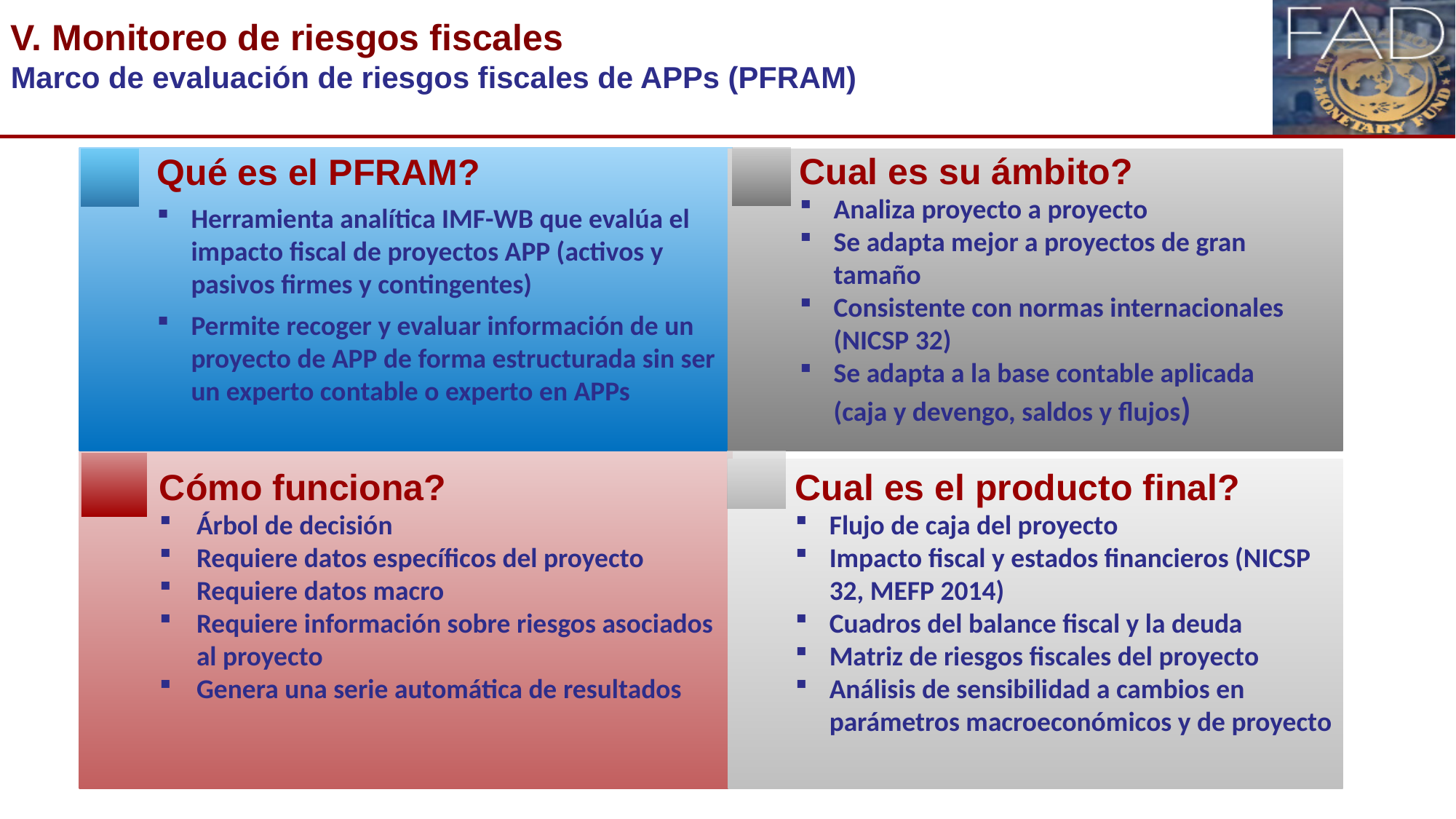

V. Monitoreo de riesgos fiscales
Marco de evaluación de riesgos fiscales de APPs (PFRAM)
Cual es su ámbito?
Analiza proyecto a proyecto
Se adapta mejor a proyectos de gran tamaño
Consistente con normas internacionales (NICSP 32)
Se adapta a la base contable aplicada  (caja y devengo, saldos y flujos)
Qué es el PFRAM?
Herramienta analítica IMF-WB que evalúa el impacto fiscal de proyectos APP (activos y pasivos firmes y contingentes)
Permite recoger y evaluar información de un  proyecto de APP de forma estructurada sin ser un experto contable o experto en APPs

Cual es el producto final?
Flujo de caja del proyecto
Impacto fiscal y estados financieros (NICSP 32, MEFP 2014)
Cuadros del balance fiscal y la deuda
Matriz de riesgos fiscales del proyecto
Análisis de sensibilidad a cambios en  parámetros macroeconómicos y de proyecto
Cómo funciona?
Árbol de decisión
Requiere datos específicos del proyecto
Requiere datos macro
Requiere información sobre riesgos asociados al proyecto
Genera una serie automática de resultados